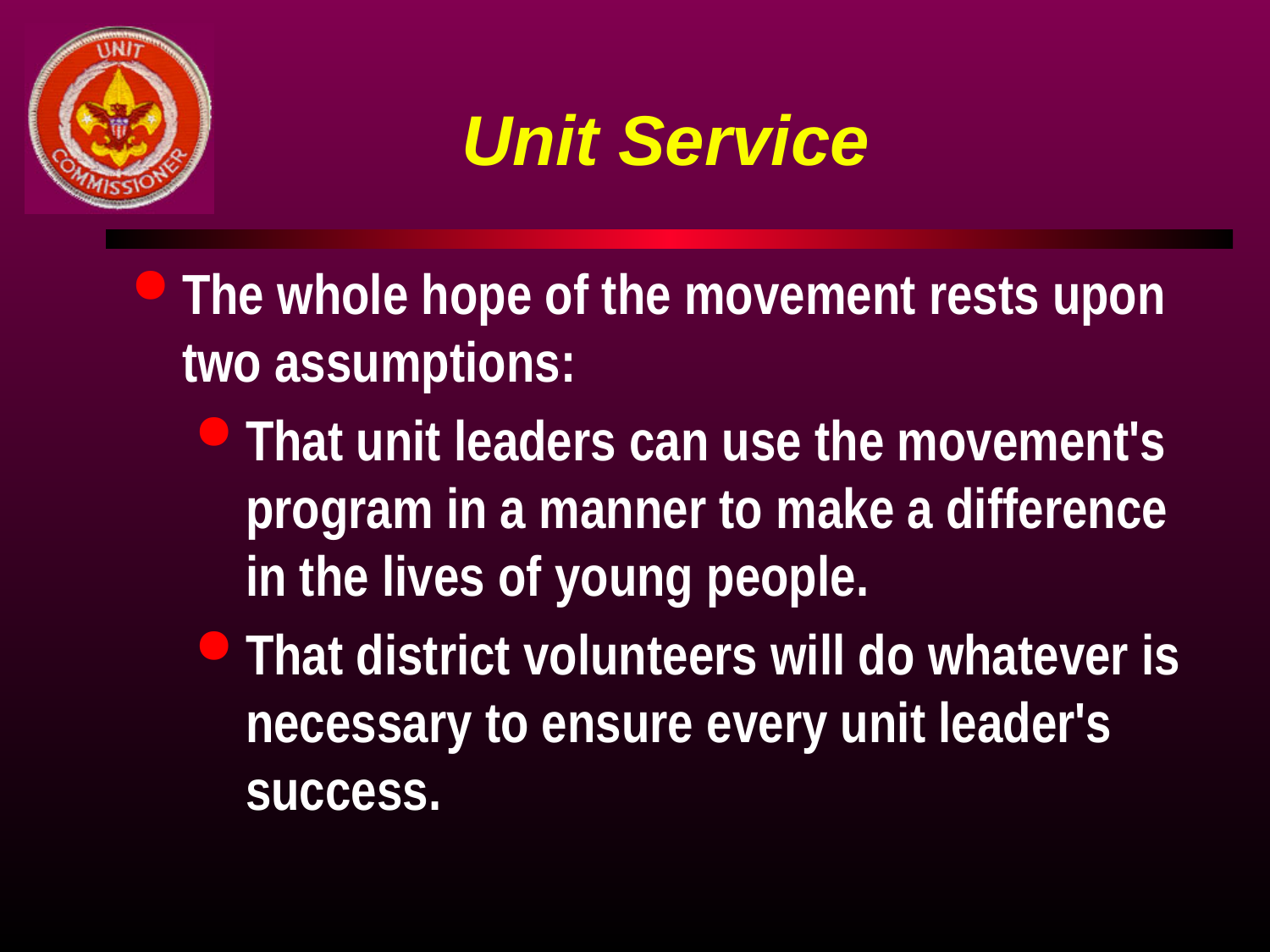

# Unit Service
The whole hope of the movement rests upon two assumptions:
That unit leaders can use the movement's program in a manner to make a difference in the lives of young people.
That district volunteers will do whatever is necessary to ensure every unit leader's success.